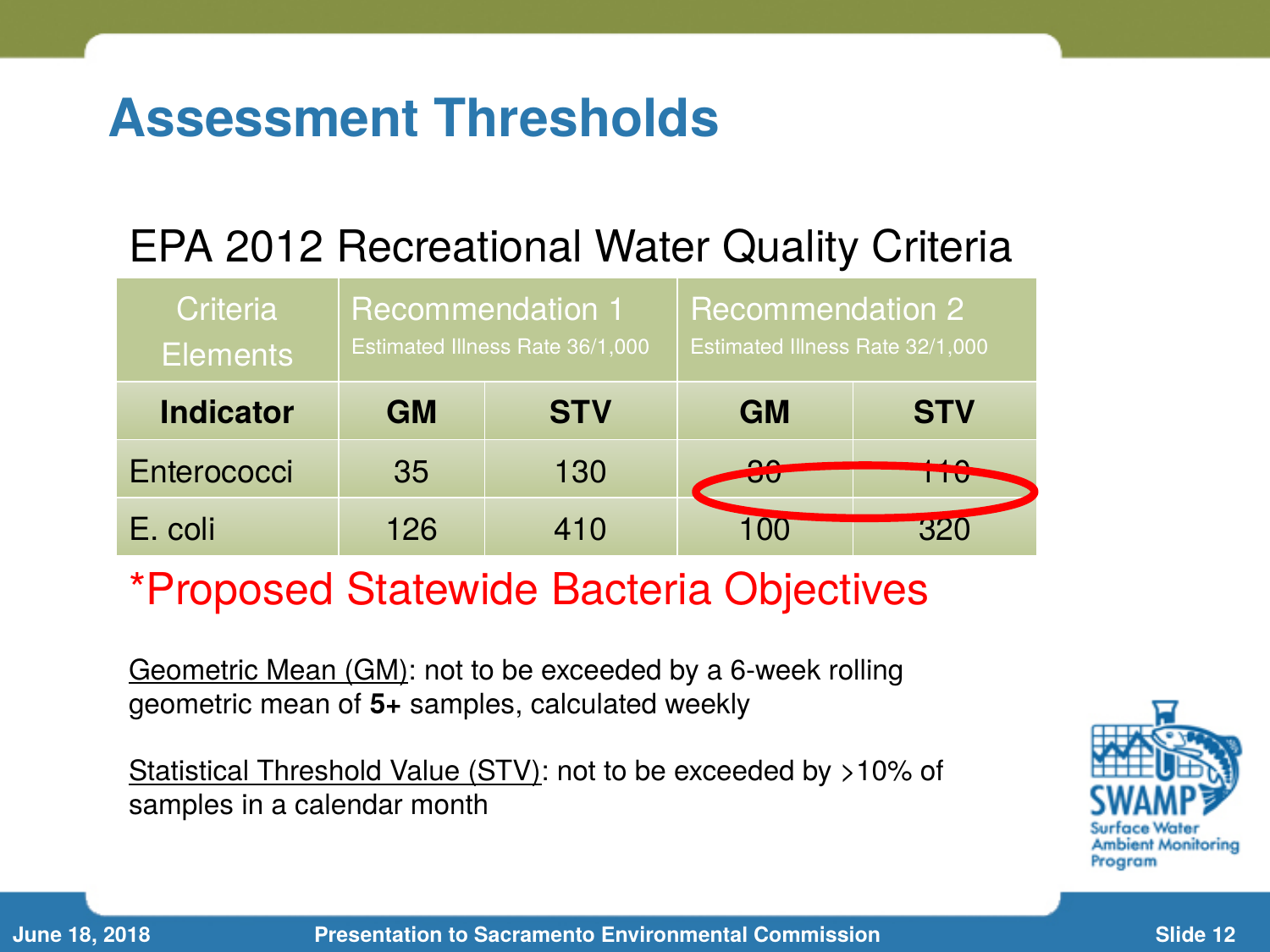

# Assessment Thresholds
EPA 2012 Recreational Water Quality Criteria
| Criteria Elements | Recommendation 1 Estimated Illness Rate 36/1,000 |  | Recommendation 2 Estimated Illness Rate 32/1,000 |  |
| --- | --- | --- | --- | --- |
| Indicator | GM | STV | GM | STV |
| Enterococci | 35 | 130 | 30 | 110 |
| E. coli | 126 | 410 | 100 | 320 |

*Proposed Statewide Bacteria Objectives
Geometric Mean (GM): not to be exceeded by a 6-week rolling geometric mean of 5+ samples, calculated weekly

Statistical Threshold Value (STV): not to be exceeded by >10% of samples in a calendar month